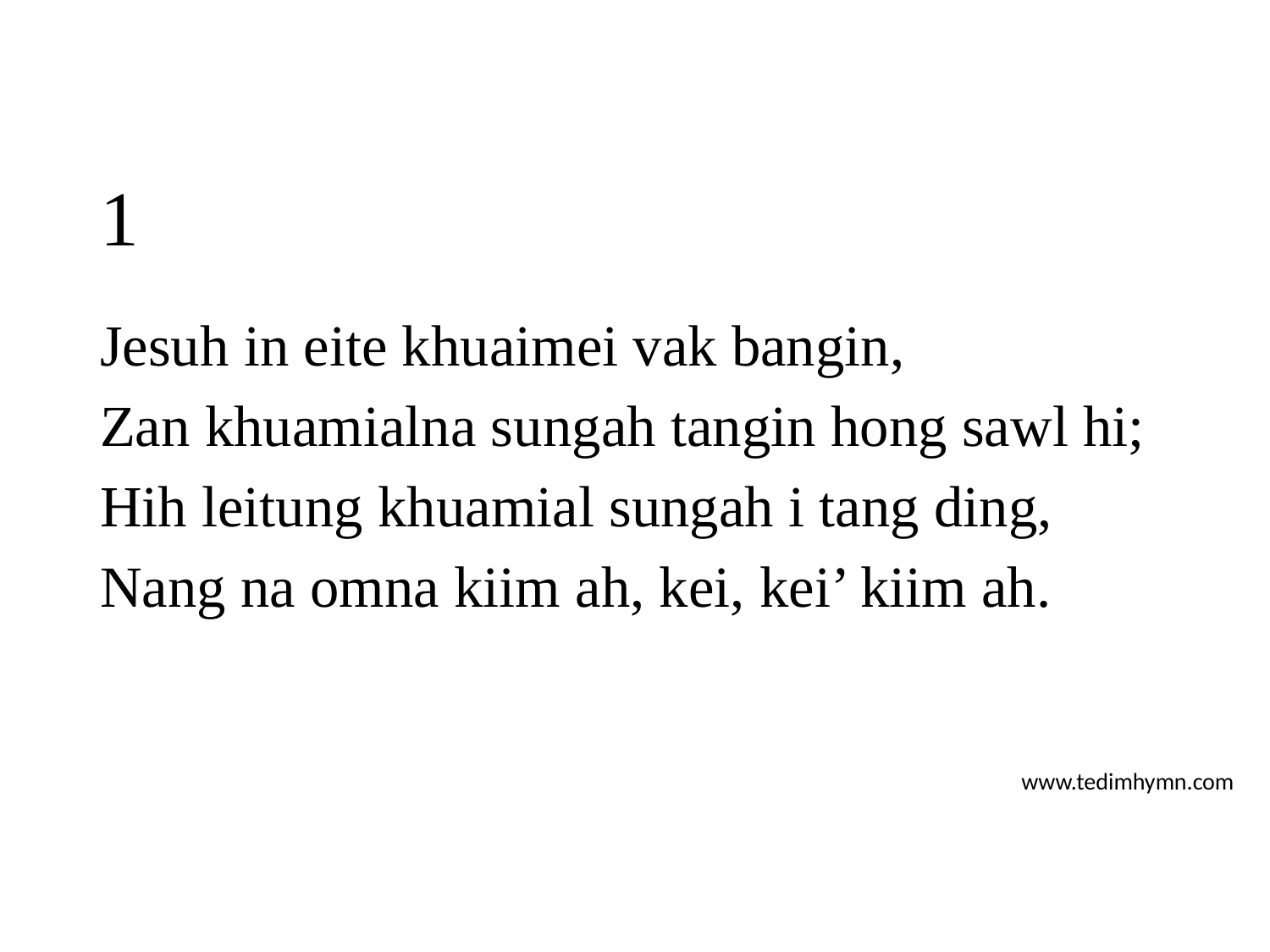

# 1
Jesuh in eite khuaimei vak bangin,
Zan khuamialna sungah tangin hong sawl hi;
Hih leitung khuamial sungah i tang ding,
Nang na omna kiim ah, kei, kei’ kiim ah.

www.tedimhymn.com